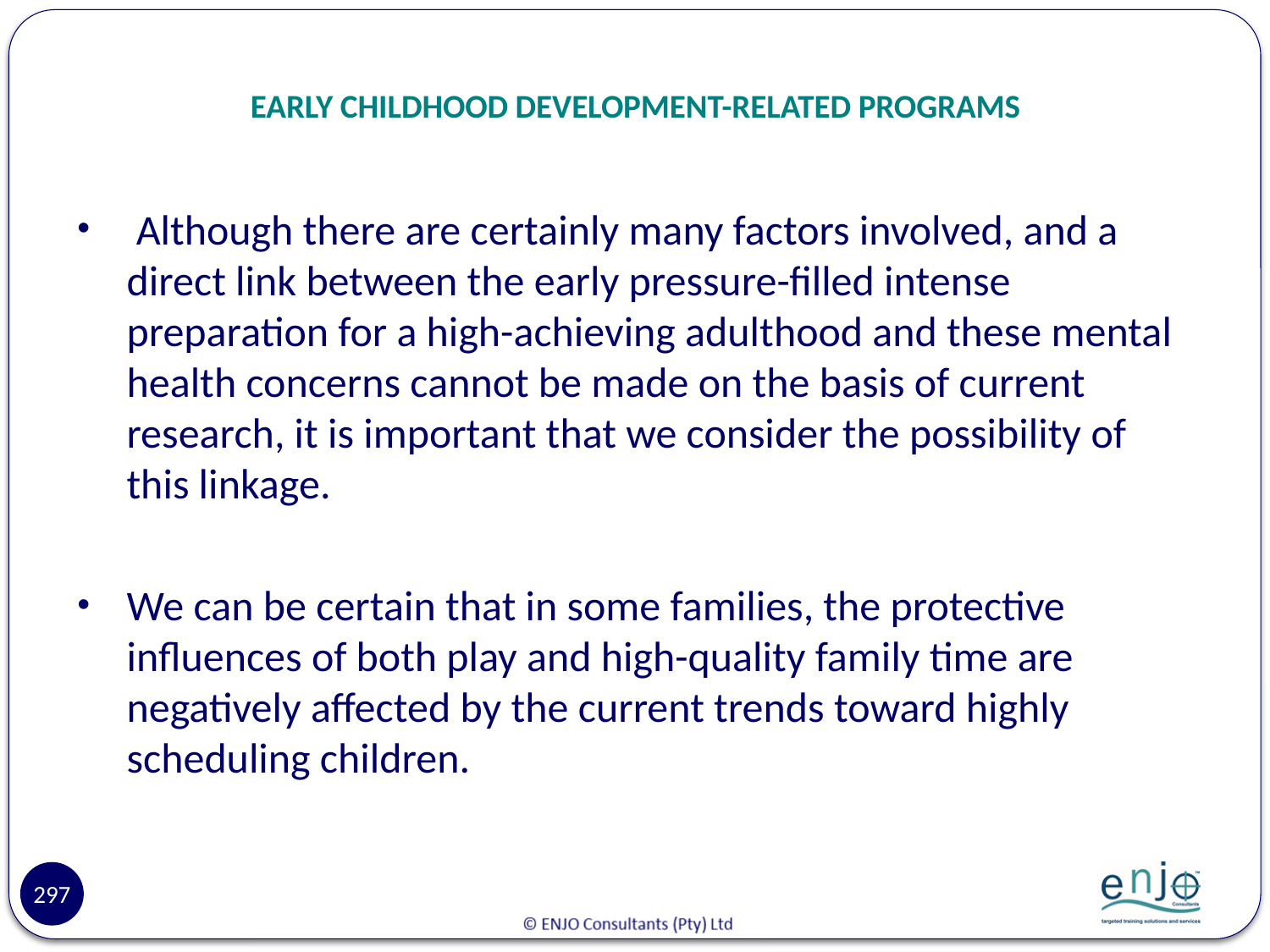

# EARLY CHILDHOOD DEVELOPMENT-RELATED PROGRAMS
 Although there are certainly many factors involved, and a direct link between the early pressure-filled intense preparation for a high-achieving adulthood and these mental health concerns cannot be made on the basis of current research, it is important that we consider the possibility of this linkage.

We can be certain that in some families, the protective influences of both play and high-quality family time are negatively affected by the current trends toward highly scheduling children.

297